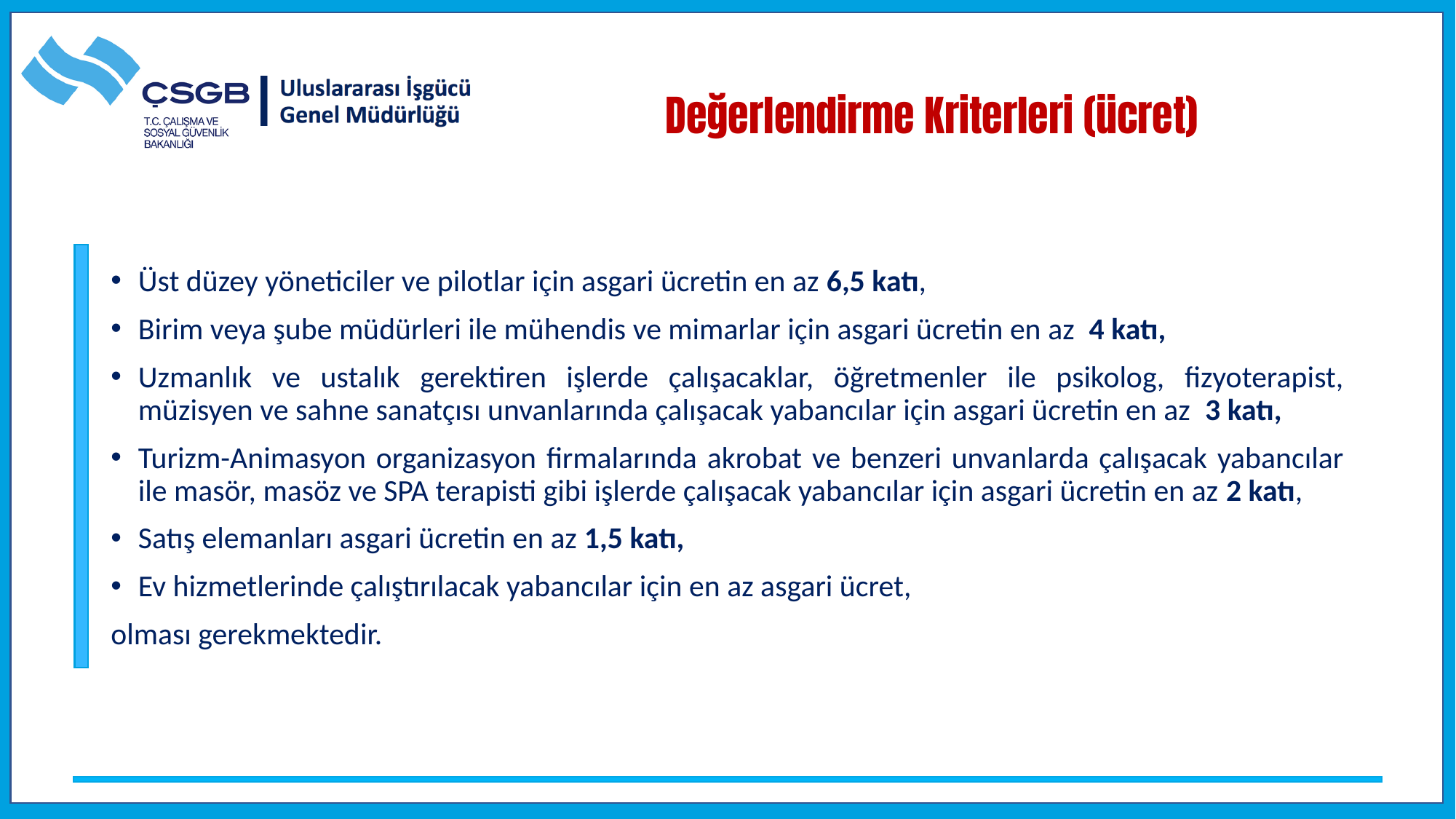

# Değerlendirme Kriterleri (ücret)

Üst düzey yöneticiler ve pilotlar için asgari ücretin en az 6,5 katı,
Birim veya şube müdürleri ile mühendis ve mimarlar için asgari ücretin en az  4 katı,
Uzmanlık ve ustalık gerektiren işlerde çalışacaklar, öğretmenler ile psikolog, fizyoterapist, müzisyen ve sahne sanatçısı unvanlarında çalışacak yabancılar için asgari ücretin en az  3 katı,
Turizm-Animasyon organizasyon firmalarında akrobat ve benzeri unvanlarda çalışacak yabancılar ile masör, masöz ve SPA terapisti gibi işlerde çalışacak yabancılar için asgari ücretin en az 2 katı,
Satış elemanları asgari ücretin en az 1,5 katı,
Ev hizmetlerinde çalıştırılacak yabancılar için en az asgari ücret,
olması gerekmektedir.